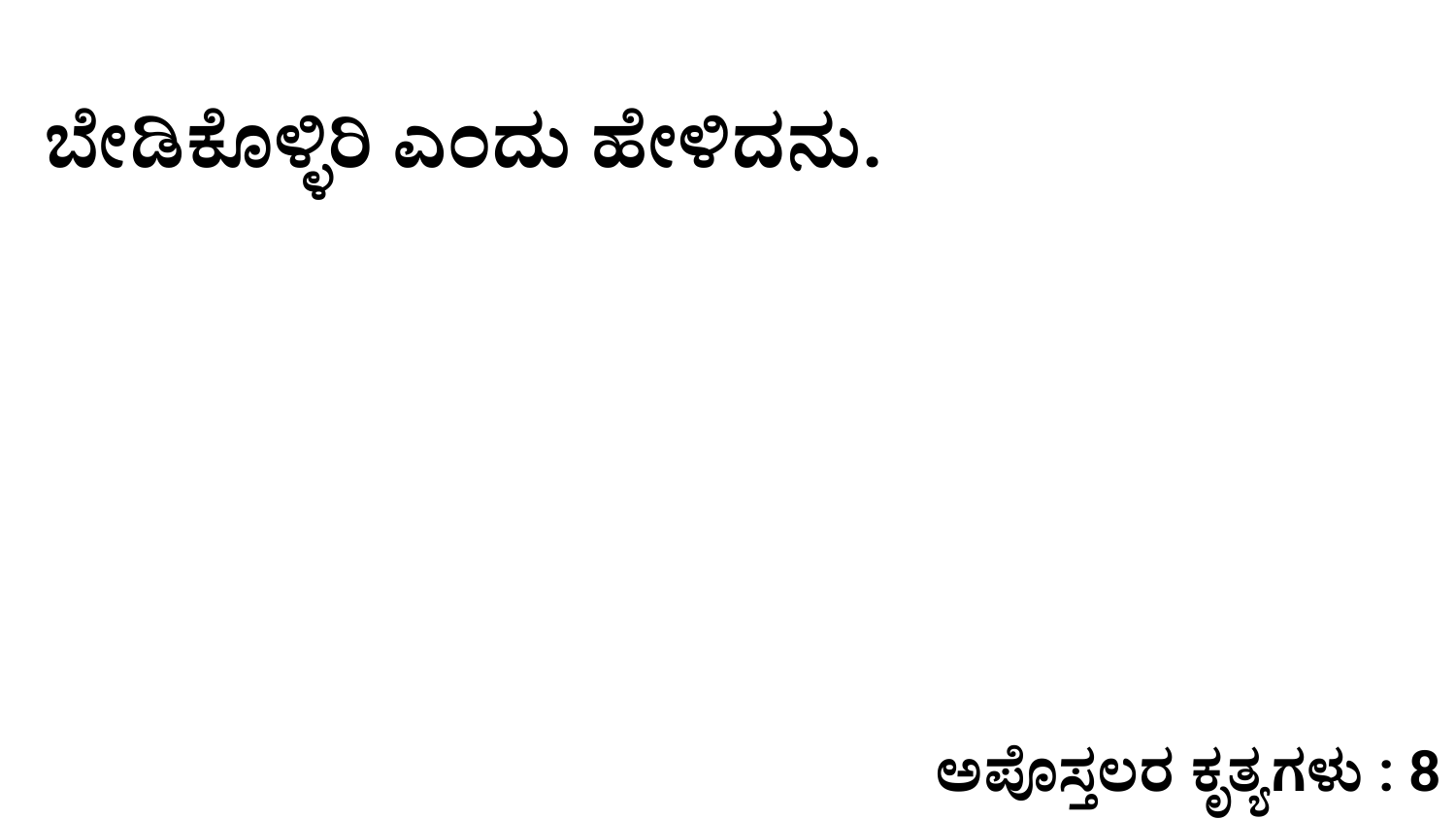

ಬೇಡಿಕೊಳ್ಳಿರಿ ಎಂದು ಹೇಳಿದನು.
ಅಪೊಸ್ತಲರ ಕೃತ್ಯಗಳು : 8